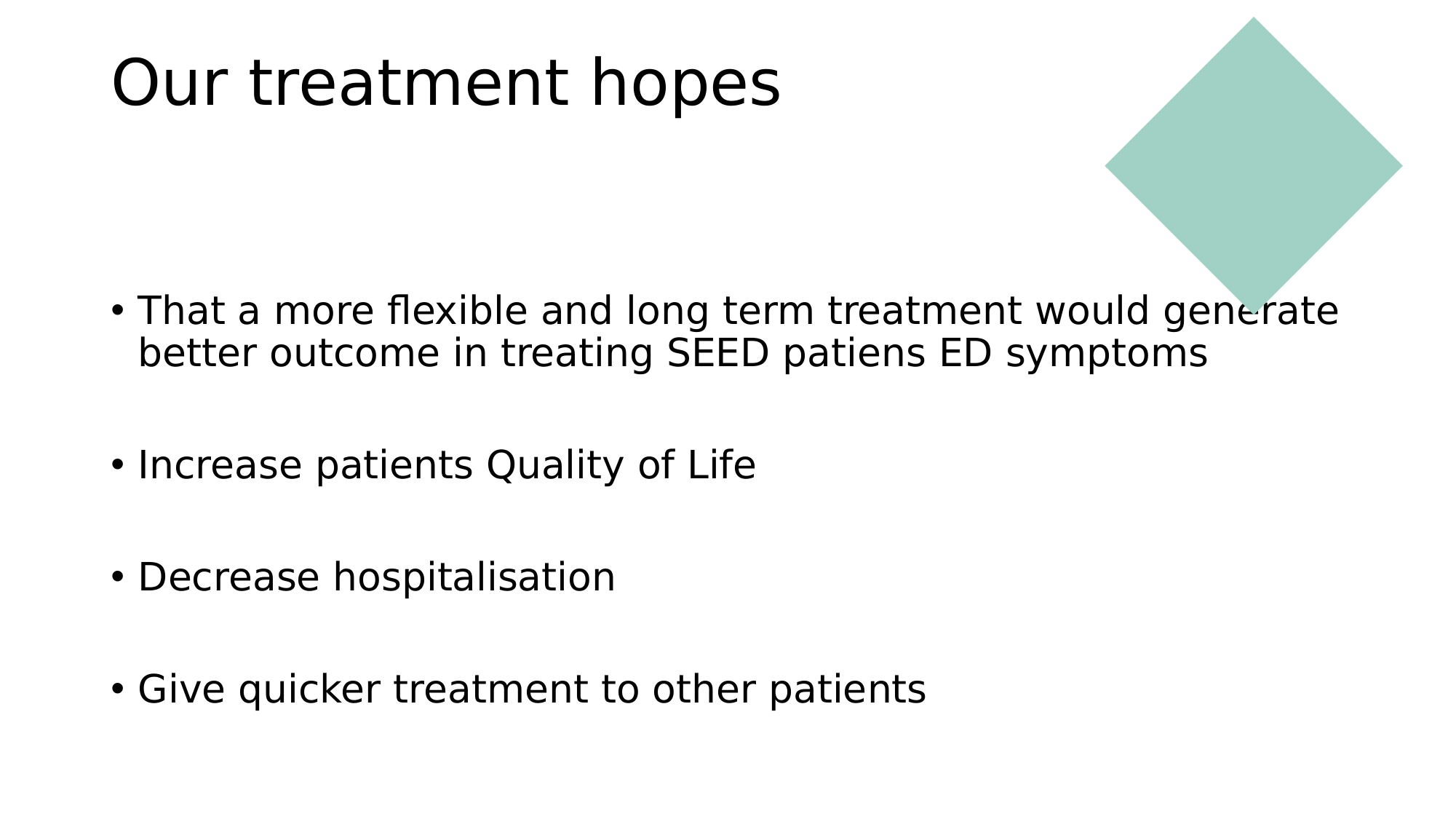

# Our treatment hopes

That a more flexible and long term treatment would generate better outcome in treating SEED patiens ED symptoms

Increase patients Quality of Life

Decrease hospitalisation

Give quicker treatment to other patients